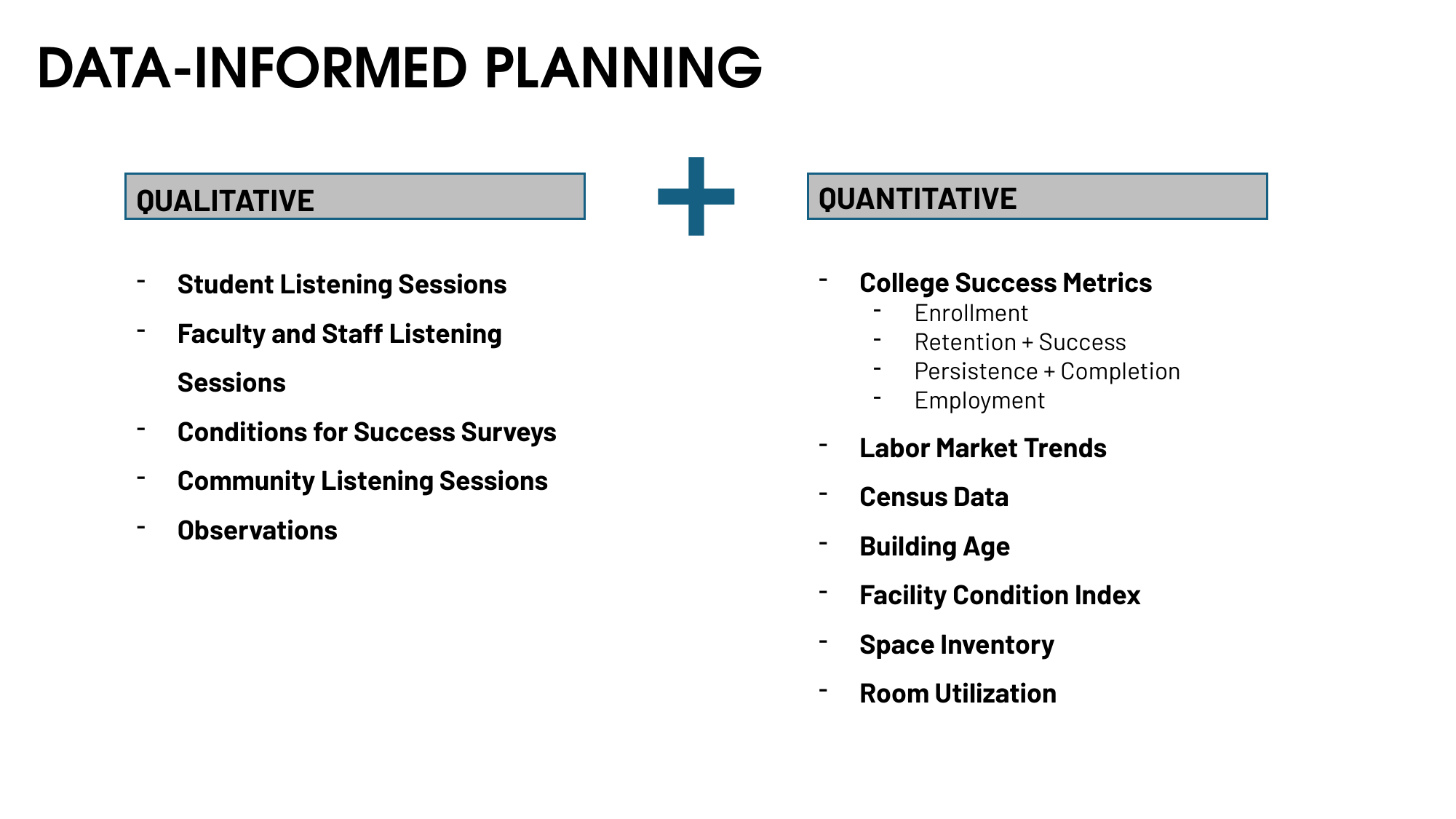

DATA-INFORMED PLANNING

QUANTITATIVE

College Success Metrics
Enrollment
Retention + Success
Persistence + Completion
Employment
Labor Market Trends
Census Data
Building Age
Facility Condition Index
Space Inventory
Room Utilization
QUALITATIVE

Student Listening Sessions
Faculty and Staff Listening Sessions
Conditions for Success Surveys
Community Listening Sessions
Observations